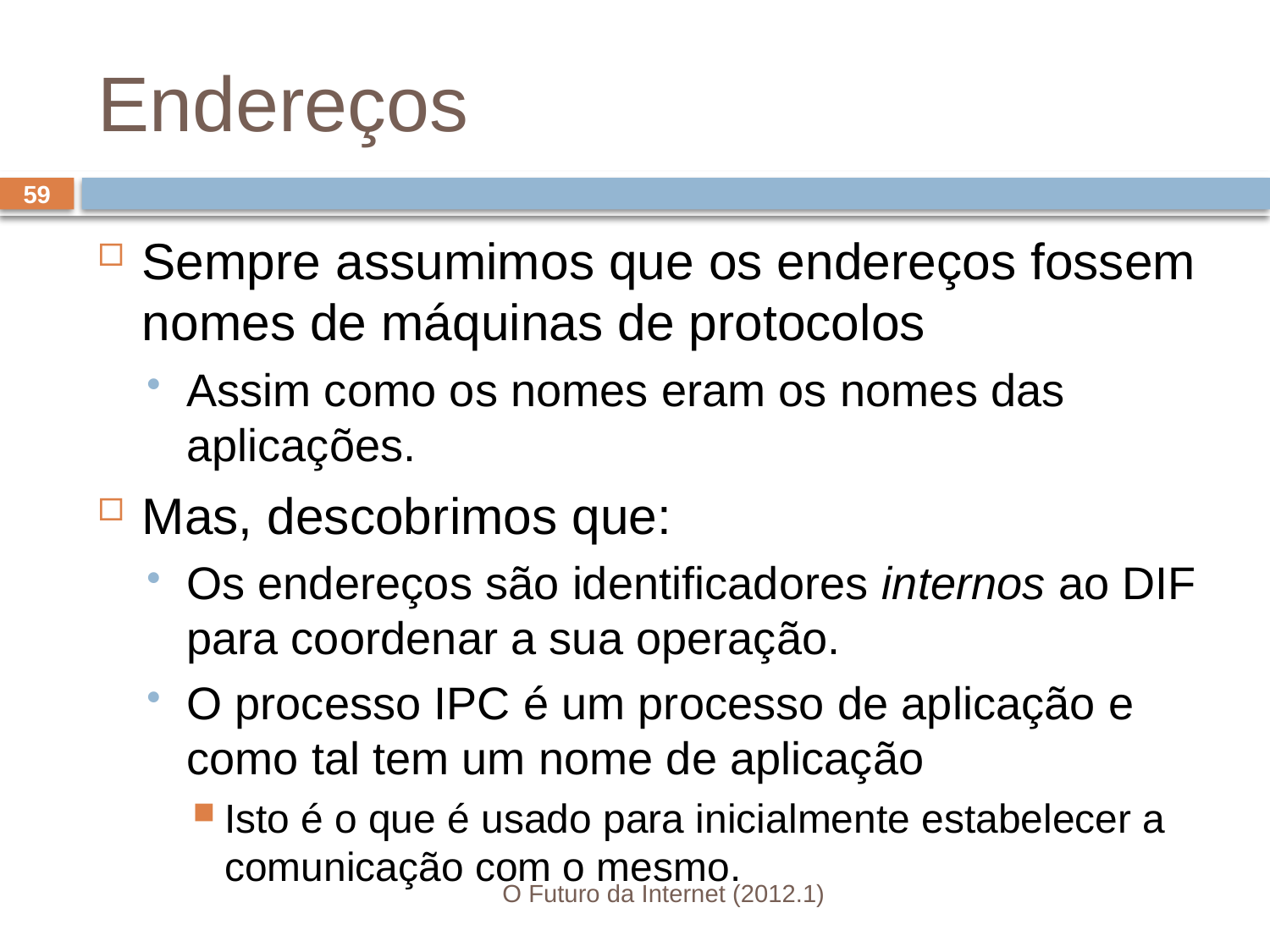

# Endereços
59
Sempre assumimos que os endereços fossem nomes de máquinas de protocolos
Assim como os nomes eram os nomes das aplicações.
Mas, descobrimos que:
Os endereços são identificadores internos ao DIF para coordenar a sua operação.
O processo IPC é um processo de aplicação e como tal tem um nome de aplicação
Isto é o que é usado para inicialmente estabelecer a comunicação com o mesmo.

O Futuro da Internet (2012.1)